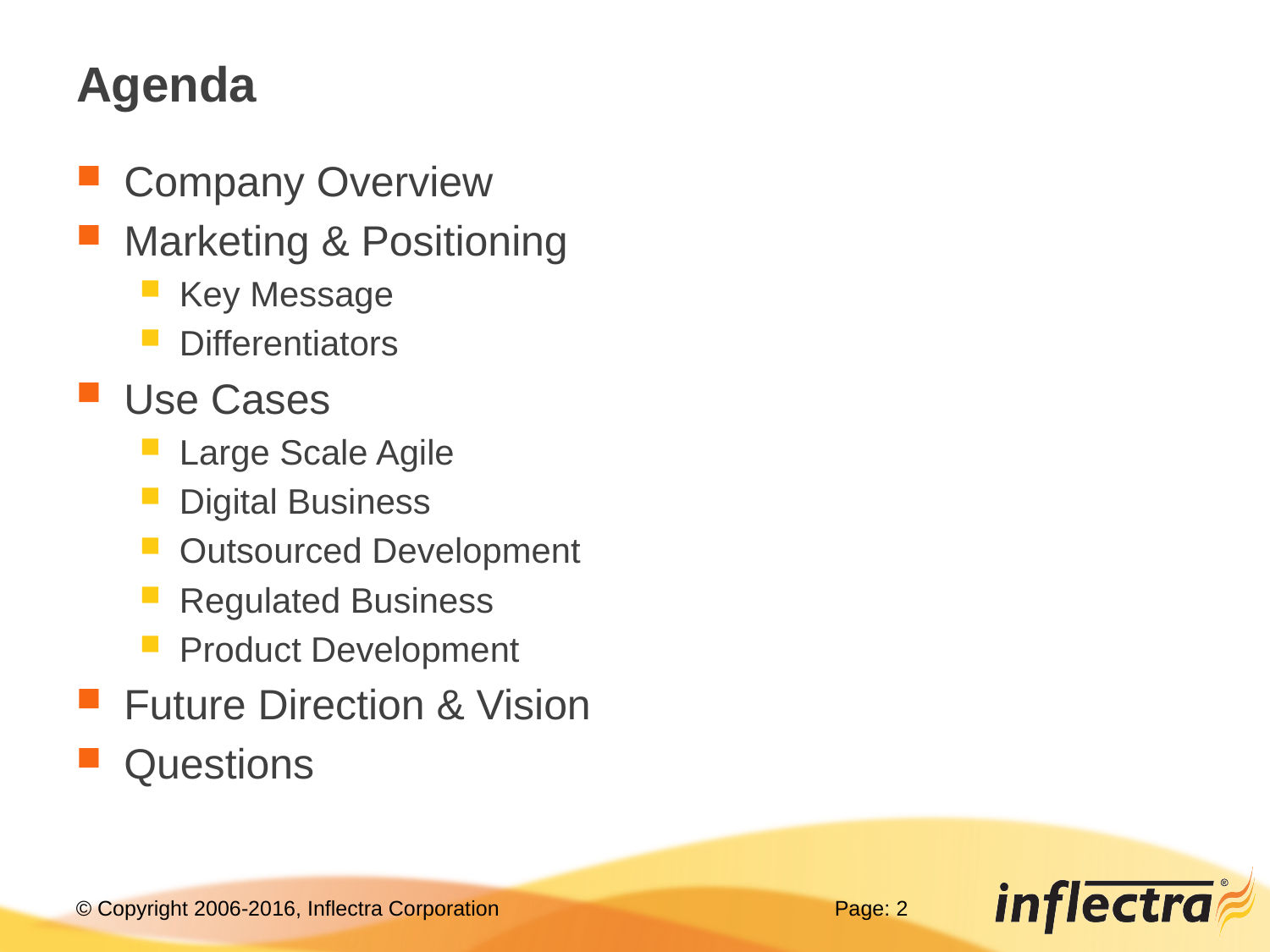

# Agenda
Company Overview
Marketing & Positioning
Key Message
Differentiators
Use Cases
Large Scale Agile
Digital Business
Outsourced Development
Regulated Business
Product Development
Future Direction & Vision
Questions

Page: 2